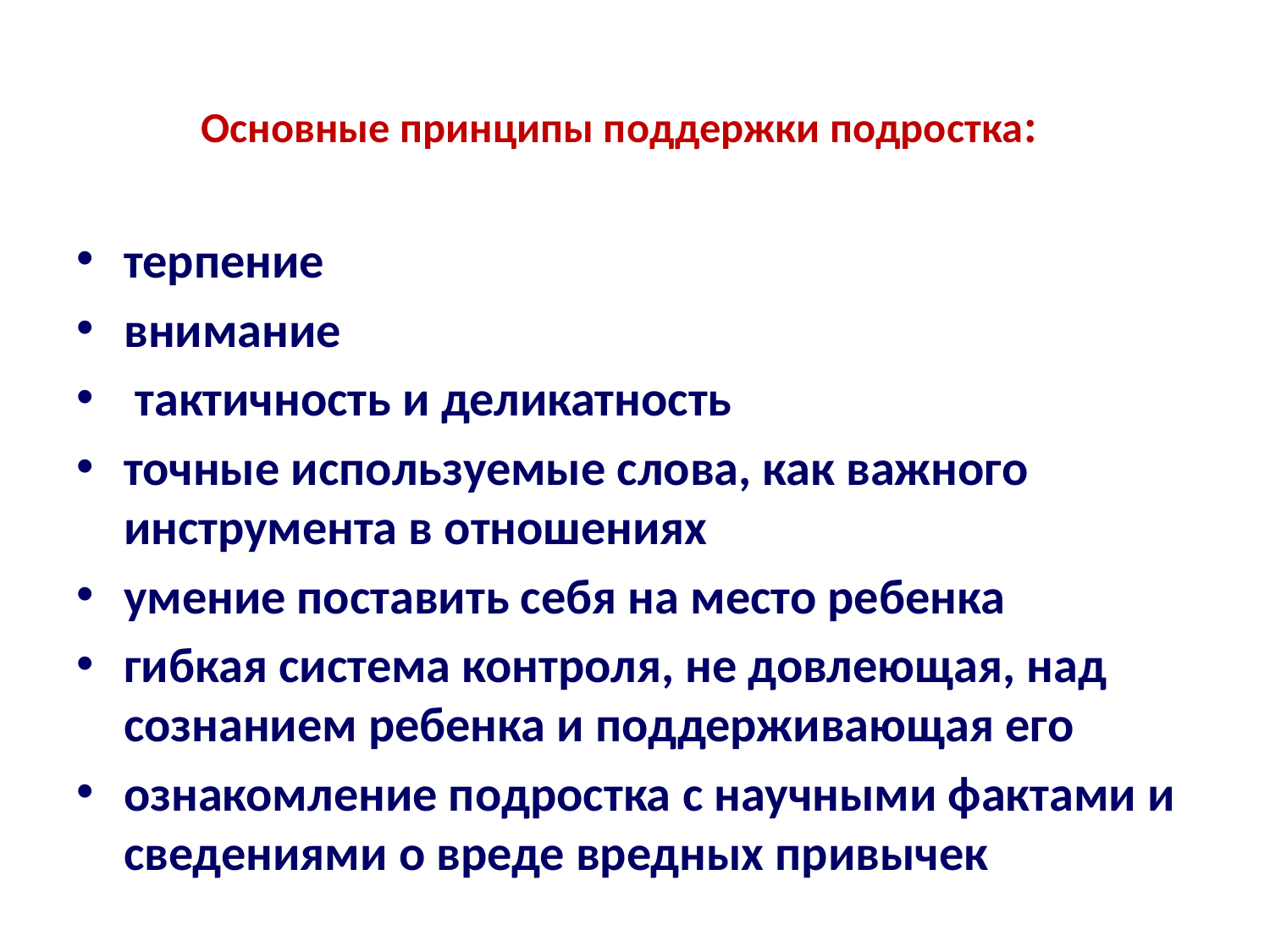

# Основные принципы поддержки подростка:
терпение
внимание
 тактичность и деликатность
точные используемые слова, как важного инструмента в отношениях
умение поставить себя на место ребенка
гибкая система контроля, не довлеющая, над сознанием ребенка и поддерживающая его
ознакомление подростка с научными фактами и сведениями о вреде вредных привычек